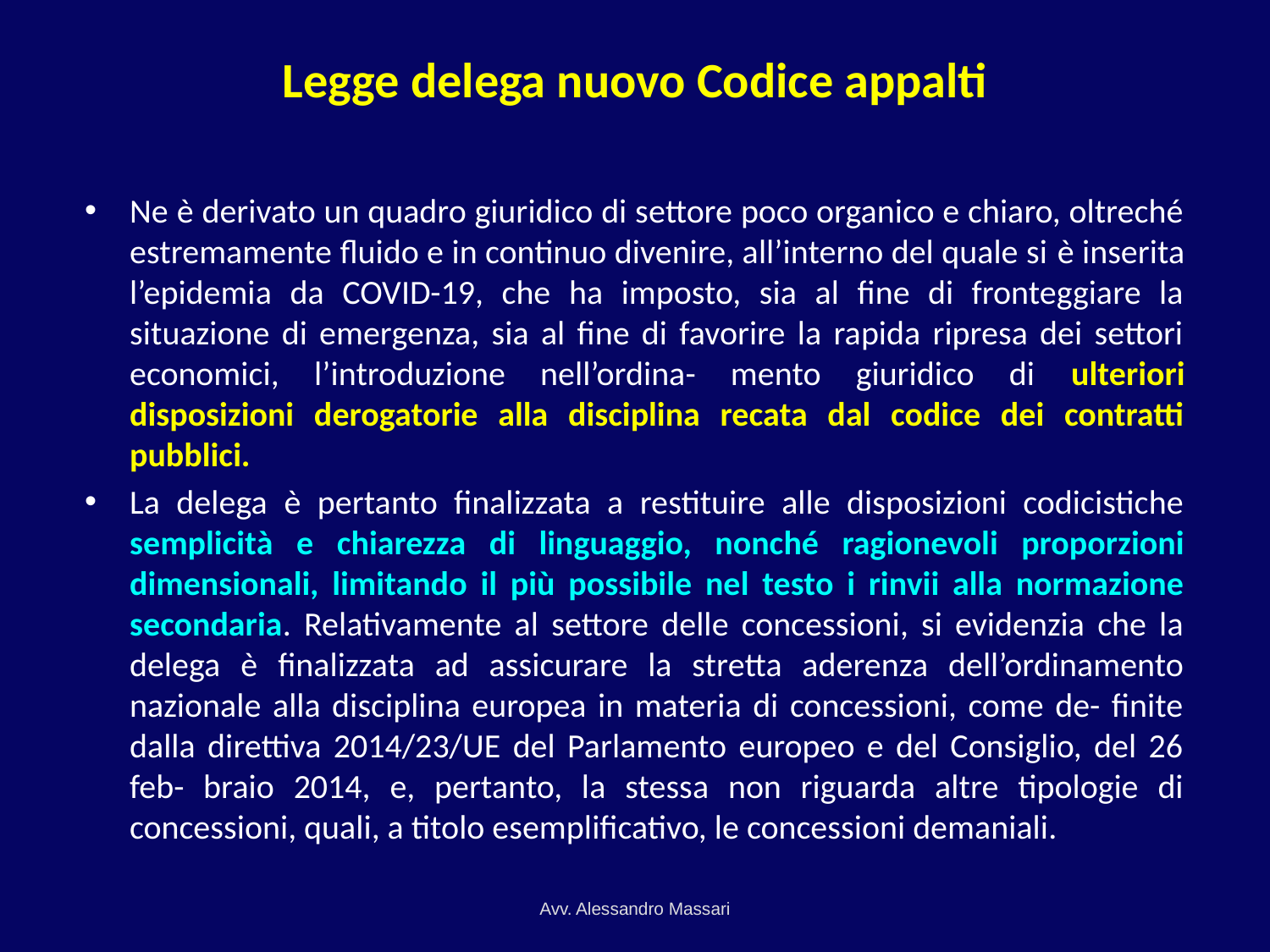

# Legge delega nuovo Codice appalti
Ne è derivato un quadro giuridico di settore poco organico e chiaro, oltreché estremamente fluido e in continuo divenire, all’interno del quale si è inserita l’epidemia da COVID-19, che ha imposto, sia al fine di fronteggiare la situazione di emergenza, sia al fine di favorire la rapida ripresa dei settori economici, l’introduzione nell’ordina- mento giuridico di ulteriori disposizioni derogatorie alla disciplina recata dal codice dei contratti pubblici.
La delega è pertanto finalizzata a restituire alle disposizioni codicistiche semplicità e chiarezza di linguaggio, nonché ragionevoli proporzioni dimensionali, limitando il più possibile nel testo i rinvii alla normazione secondaria. Relativamente al settore delle concessioni, si evidenzia che la delega è finalizzata ad assicurare la stretta aderenza dell’ordinamento nazionale alla disciplina europea in materia di concessioni, come de- finite dalla direttiva 2014/23/UE del Parlamento europeo e del Consiglio, del 26 feb- braio 2014, e, pertanto, la stessa non riguarda altre tipologie di concessioni, quali, a titolo esemplificativo, le concessioni demaniali.

Avv. Alessandro Massari